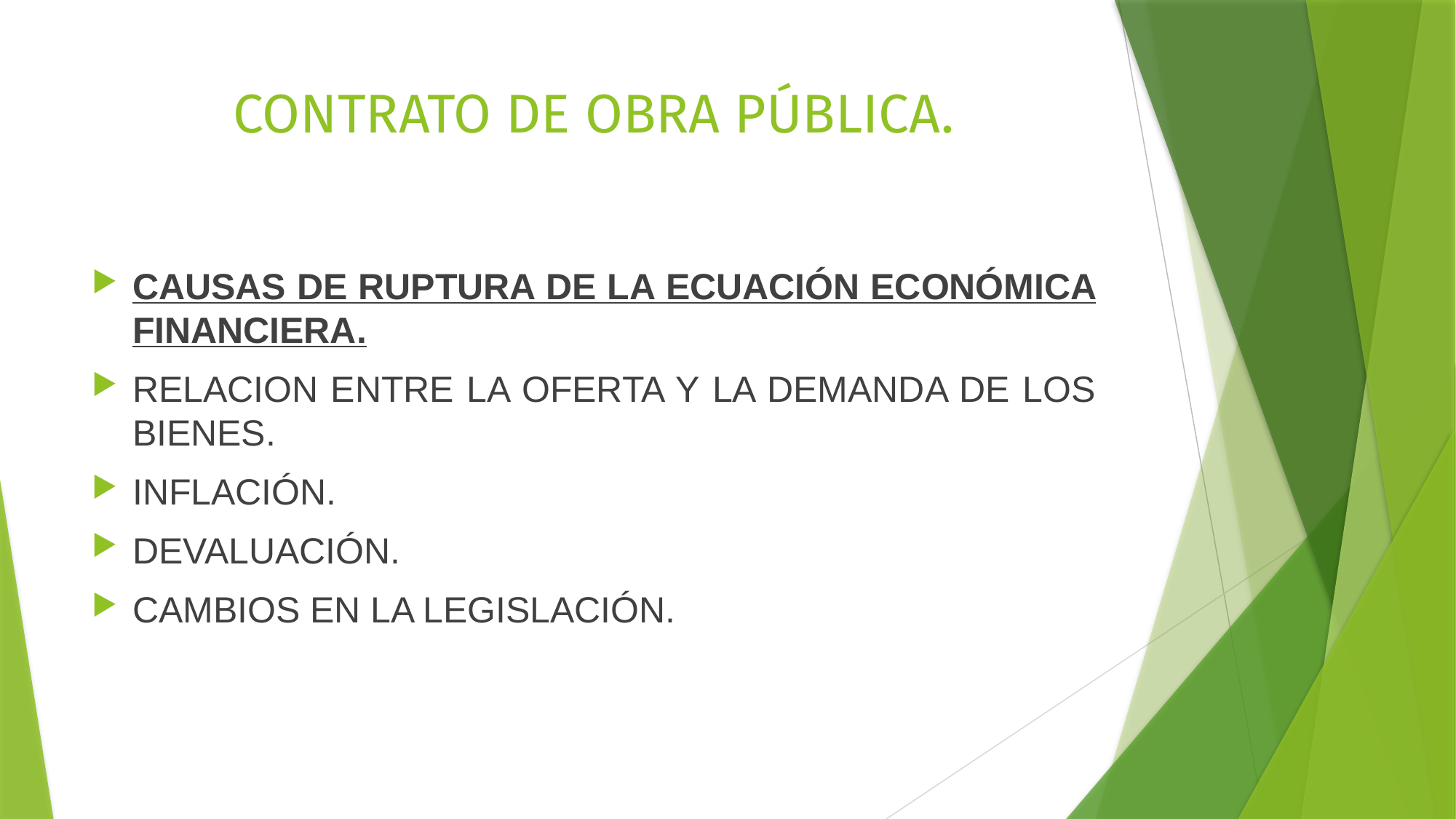

# CONTRATO DE OBRA PÚBLICA.
CAUSAS DE RUPTURA DE LA ECUACIÓN ECONÓMICA FINANCIERA.
RELACION ENTRE LA OFERTA Y LA DEMANDA DE LOS BIENES.
INFLACIÓN.
DEVALUACIÓN.
CAMBIOS EN LA LEGISLACIÓN.